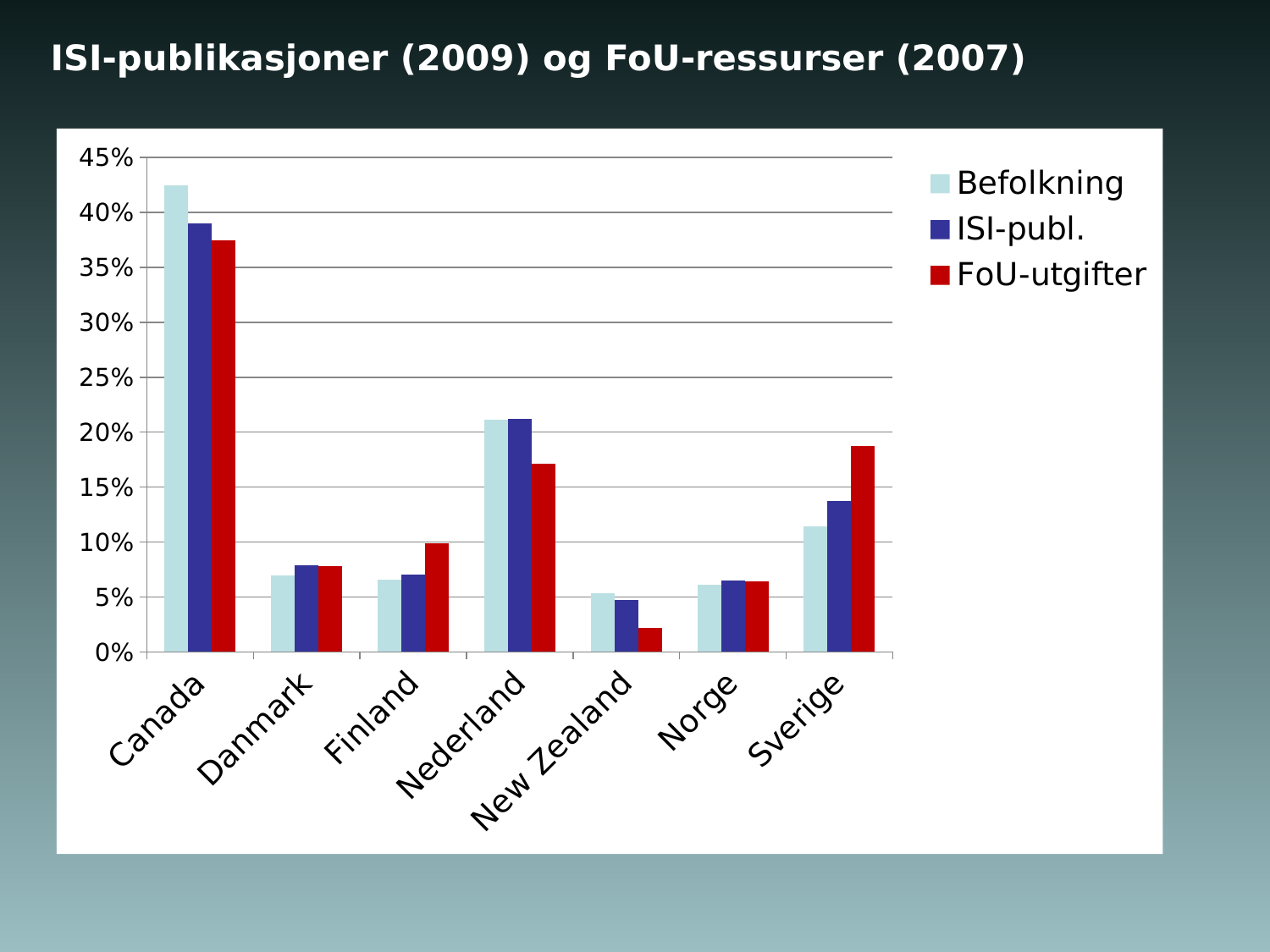

# ISI-publikasjoner (2009) og FoU-ressurser (2007)

### Chart

| Category | Befolkning | ISI-publ. | FoU-utgifter |
|---|---|---|---|
| Canada | 0.4247323913864418 | 0.38965212388262865 | 0.37473007044060724 |
| Danmark | 0.06939162507880758 | 0.07858435890599345 | 0.07809716783123545 |
| Finland | 0.06611417819894376 | 0.069961128808184 | 0.09908600602355018 |
| Nederland | 0.21114861600597126 | 0.2119251764639845 | 0.1712005252119438 |
| New Zealand | 0.05349803262855399 | 0.04750143837442641 | 0.021500056155925703 |
| Norge | 0.060954181190209906 | 0.06477596441251175 | 0.06422035272521064 |
| Sverige | 0.11416097551107171 | 0.13759980915227124 | 0.18771923623794837 |